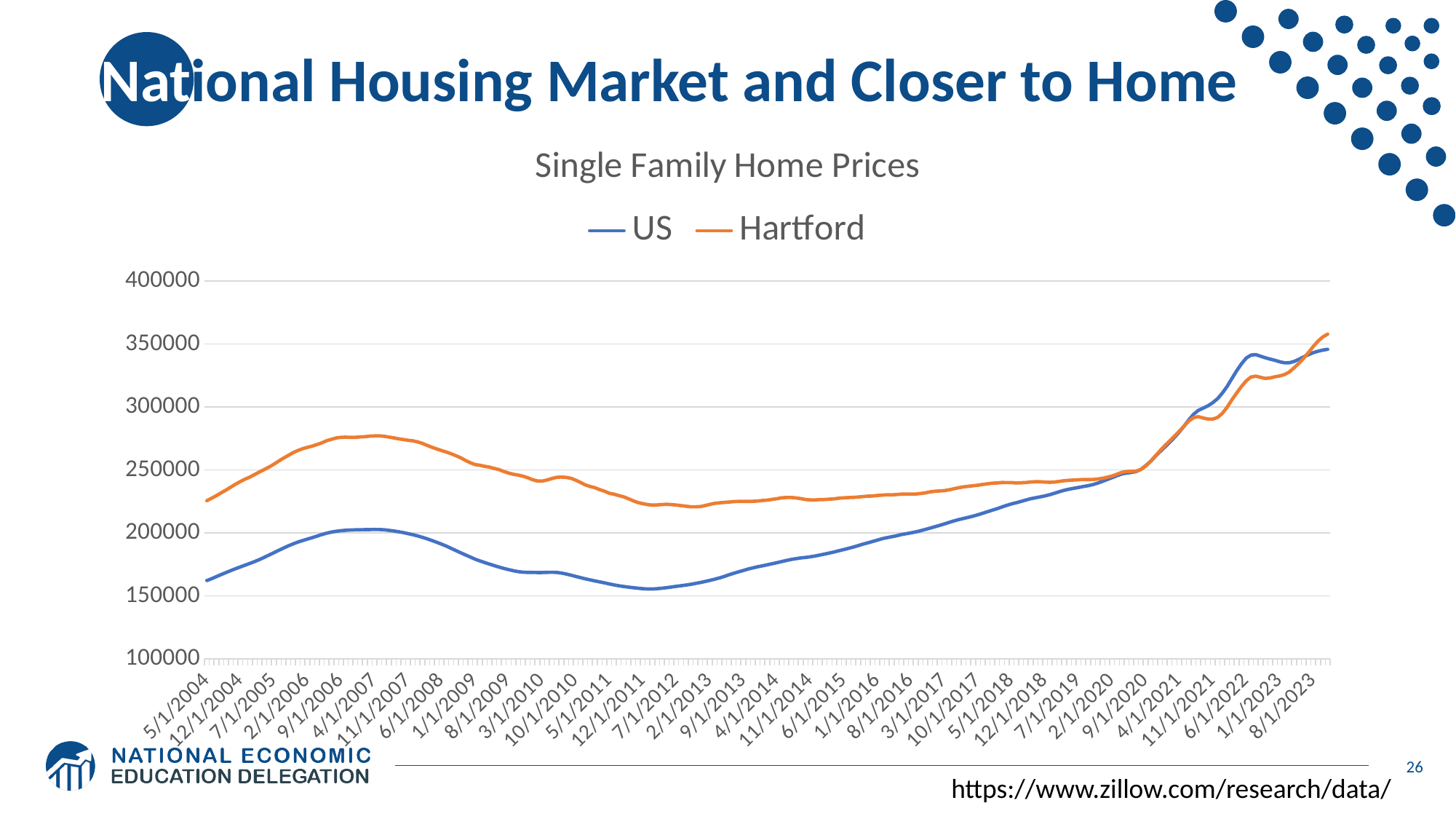

# National Housing Market and Closer to Home

### Chart: Single Family Home Prices

| Category |  |  |
|---|---|---|
| 38138 | 162223.511925013 | 225621.427242316 |
| 38168 | 163725.527306069 | 227615.557672129 |
| 38199 | 165347.62068668 | 229619.844869609 |
| 38230 | 166991.894756543 | 231918.326668586 |
| 38260 | 168614.005531611 | 234059.54256028 |
| 38291 | 170167.038897466 | 236453.113139559 |
| 38321 | 171627.407103524 | 238728.32538072 |
| 38352 | 173064.730985107 | 240842.39407241 |
| 38383 | 174456.065069921 | 242759.200363053 |
| 38411 | 175869.987268752 | 244391.596089161 |
| 38442 | 177322.975377707 | 246436.865605999 |
| 38472 | 178955.844632587 | 248438.320460513 |
| 38503 | 180689.509756495 | 250368.871715955 |
| 38533 | 182510.311752911 | 252332.809594245 |
| 38564 | 184343.41781683 | 254589.397340234 |
| 38595 | 186197.43180231 | 257031.165261322 |
| 38625 | 188019.746145852 | 259399.826724117 |
| 38656 | 189748.148601987 | 261545.330519706 |
| 38686 | 191332.608775941 | 263732.483646524 |
| 38717 | 192766.859064068 | 265454.93654907 |
| 38748 | 193994.246402502 | 266883.46866963 |
| 38776 | 195135.81738606 | 268013.977981264 |
| 38807 | 196284.326117882 | 268956.801654862 |
| 38837 | 197515.434780261 | 270172.893051608 |
| 38868 | 198731.754079871 | 271541.360057205 |
| 38898 | 199811.441122681 | 273216.753214433 |
| 38929 | 200670.250546158 | 274388.808923325 |
| 38960 | 201344.578827789 | 275453.393571597 |
| 38990 | 201802.964855655 | 275955.51310737 |
| 39021 | 202144.180254348 | 276046.687698838 |
| 39051 | 202338.575835266 | 275904.681837639 |
| 39082 | 202470.917172202 | 275908.476326158 |
| 39113 | 202541.129134414 | 276244.102791992 |
| 39141 | 202612.653921743 | 276470.385309324 |
| 39172 | 202676.761106188 | 276881.710579248 |
| 39202 | 202746.733525012 | 277025.741257166 |
| 39233 | 202707.430995828 | 277110.198918766 |
| 39263 | 202505.838350914 | 276777.731295526 |
| 39294 | 202086.509935067 | 276168.590986931 |
| 39325 | 201581.450077429 | 275513.83482086 |
| 39355 | 200968.410816743 | 274756.908555558 |
| 39386 | 200304.3210835 | 274226.312954939 |
| 39416 | 199497.888007645 | 273583.619737279 |
| 39447 | 198639.621588768 | 273172.085617357 |
| 39478 | 197645.681858178 | 272342.31497564 |
| 39507 | 196549.548021325 | 271058.58609682 |
| 39538 | 195314.820520764 | 269509.817553492 |
| 39568 | 193982.229581245 | 268004.662832536 |
| 39599 | 192589.407954984 | 266701.435896701 |
| 39629 | 191117.089573896 | 265418.035855255 |
| 39660 | 189541.188358292 | 264212.94802796 |
| 39691 | 187784.629232601 | 262874.984206755 |
| 39721 | 186004.878548091 | 261325.29802164 |
| 39752 | 184268.447963824 | 259667.971101472 |
| 39782 | 182565.775582713 | 257566.588678343 |
| 39813 | 180875.29864052 | 255733.820318685 |
| 39844 | 179221.30293302 | 254283.714103749 |
| 39872 | 177811.38420051 | 253725.352234263 |
| 39903 | 176520.297705681 | 252896.541220026 |
| 39933 | 175306.560557347 | 252229.175265636 |
| 39964 | 174079.029264471 | 251209.997886651 |
| 39994 | 172922.148831398 | 250258.575804608 |
| 40025 | 171876.899643785 | 248818.097950797 |
| 40056 | 170911.439706907 | 247518.032120892 |
| 40086 | 170024.237432403 | 246580.441956258 |
| 40117 | 169297.76976699 | 245928.48443787 |
| 40147 | 168891.307485702 | 245085.036348482 |
| 40178 | 168712.085840495 | 243805.262221131 |
| 40209 | 168658.492698995 | 242262.814740191 |
| 40237 | 168599.387707744 | 241266.742239173 |
| 40268 | 168610.140035459 | 241153.728666073 |
| 40298 | 168726.479414298 | 242026.174731375 |
| 40329 | 168806.51127858 | 243146.747987755 |
| 40359 | 168694.540952996 | 244142.10074987 |
| 40390 | 168200.551795158 | 244367.158444504 |
| 40421 | 167453.813104378 | 244102.066983668 |
| 40451 | 166516.739282452 | 243382.953773605 |
| 40482 | 165544.052454386 | 241896.4890726 |
| 40512 | 164553.249408184 | 240130.572300957 |
| 40543 | 163624.624573499 | 238158.543296629 |
| 40574 | 162761.948083863 | 236929.844288927 |
| 40602 | 161958.810778341 | 235958.376749989 |
| 40633 | 161197.733321258 | 234397.986467347 |
| 40663 | 160402.508873137 | 233164.635117199 |
| 40694 | 159573.81904932 | 231520.781341478 |
| 40724 | 158761.552247478 | 230785.625736854 |
| 40755 | 158083.573196595 | 229688.74148105 |
| 40786 | 157515.968910348 | 228702.360152701 |
| 40816 | 157032.917426316 | 227178.601812785 |
| 40847 | 156552.495950291 | 225540.338752865 |
| 40877 | 156138.39517122 | 224107.113574936 |
| 40908 | 155777.088575106 | 223259.712472029 |
| 40939 | 155557.191275085 | 222530.40984288 |
| 40968 | 155550.102358851 | 222114.491203073 |
| 40999 | 155773.260234128 | 222256.557732369 |
| 41029 | 156144.69836636 | 222598.717286138 |
| 41060 | 156583.312204247 | 222763.464900402 |
| 41090 | 157093.085377898 | 222509.529547456 |
| 41121 | 157641.459510954 | 222182.230270332 |
| 41152 | 158109.721429129 | 221701.402119944 |
| 41182 | 158648.567585785 | 221201.697791019 |
| 41213 | 159234.683822807 | 220782.65402053 |
| 41243 | 159932.336232157 | 220783.315744571 |
| 41274 | 160657.602582278 | 220940.837645829 |
| 41305 | 161477.621423002 | 221725.653081242 |
| 41333 | 162358.685400039 | 222650.639780213 |
| 41364 | 163281.520021164 | 223502.924762011 |
| 41394 | 164289.808360899 | 223904.697989352 |
| 41425 | 165472.933453762 | 224248.717989259 |
| 41455 | 166789.740683287 | 224542.661765754 |
| 41486 | 167984.455793563 | 224892.112279389 |
| 41517 | 169149.306921798 | 225032.344789287 |
| 41547 | 170193.817968717 | 225059.566987233 |
| 41578 | 171356.000876277 | 224994.571818616 |
| 41608 | 172296.960081148 | 225100.35972517 |
| 41639 | 173170.208086827 | 225352.103550033 |
| 41670 | 173932.913988375 | 225786.154281526 |
| 41698 | 174747.153122735 | 226053.413969183 |
| 41729 | 175560.89559034 | 226655.331798692 |
| 41759 | 176372.98858078 | 227150.243945929 |
| 41790 | 177309.181349209 | 227904.282372395 |
| 41820 | 178145.154545093 | 228133.777703079 |
| 41851 | 178970.292013457 | 228180.06124695 |
| 41882 | 179603.631592893 | 227793.106506231 |
| 41912 | 180198.735186035 | 227254.041259442 |
| 41943 | 180587.751584627 | 226531.881454829 |
| 41973 | 181094.834678553 | 226239.996764896 |
| 42004 | 181717.517813684 | 226183.558128418 |
| 42035 | 182495.665538074 | 226486.616650887 |
| 42063 | 183281.227252514 | 226525.225334978 |
| 42094 | 184082.608467541 | 226809.68091463 |
| 42124 | 184963.293934573 | 227096.86657869 |
| 42155 | 185932.312441843 | 227630.355850742 |
| 42185 | 186870.705810417 | 227870.8064844 |
| 42216 | 187839.030043876 | 228113.228729737 |
| 42247 | 188852.347817197 | 228253.710322403 |
| 42277 | 189973.022781177 | 228508.945442437 |
| 42308 | 191142.815685933 | 228885.574570568 |
| 42338 | 192187.330386604 | 229189.105929949 |
| 42369 | 193222.147678536 | 229333.127436955 |
| 42400 | 194343.244173329 | 229773.996022689 |
| 42429 | 195463.743278132 | 230016.423234502 |
| 42460 | 196287.829357668 | 230338.208274268 |
| 42490 | 197035.620603346 | 230211.122264163 |
| 42521 | 197792.966732745 | 230515.998726617 |
| 42551 | 198717.046083538 | 230792.382507059 |
| 42582 | 199430.16937222 | 230908.702624902 |
| 42613 | 200105.683909165 | 230902.03826611 |
| 42643 | 200849.894055582 | 230908.629228063 |
| 42674 | 201774.541863908 | 231313.660753422 |
| 42704 | 202786.434913973 | 231844.417700225 |
| 42735 | 203857.144586894 | 232620.71089514 |
| 42766 | 204928.053026734 | 233096.736734114 |
| 42794 | 206038.592120347 | 233350.945743663 |
| 42825 | 207179.909910887 | 233606.339429252 |
| 42855 | 208432.408474598 | 234267.241134799 |
| 42886 | 209567.212676039 | 235143.495804639 |
| 42916 | 210629.198114979 | 235929.656590816 |
| 42947 | 211524.867817201 | 236614.962614468 |
| 42978 | 212429.349721526 | 237047.271826081 |
| 43008 | 213379.112944651 | 237502.854021183 |
| 43039 | 214463.302727269 | 237896.843308983 |
| 43069 | 215645.061260281 | 238505.073147984 |
| 43100 | 216878.194841968 | 239014.340829121 |
| 43131 | 218106.043361026 | 239494.859299959 |
| 43159 | 219289.632017711 | 239689.309690806 |
| 43190 | 220654.957752845 | 240061.35812402 |
| 43220 | 221892.755259558 | 239989.323861386 |
| 43251 | 223095.553115125 | 239983.497113158 |
| 43281 | 223978.880534608 | 239691.823830051 |
| 43312 | 225085.563816964 | 239805.356816141 |
| 43343 | 226144.693656672 | 240032.658283892 |
| 43373 | 227202.042878712 | 240472.270016664 |
| 43404 | 227922.225717108 | 240675.018330249 |
| 43434 | 228650.655519652 | 240625.825882468 |
| 43465 | 229435.743437936 | 240375.336605276 |
| 43496 | 230402.895505366 | 240237.784654428 |
| 43524 | 231542.701649834 | 240441.434024824 |
| 43555 | 232772.334367216 | 240929.922489342 |
| 43585 | 233880.15036486 | 241442.665395913 |
| 43616 | 234716.683781646 | 241783.600365897 |
| 43646 | 235452.135781979 | 241992.101291975 |
| 43677 | 236130.920515039 | 242228.768841581 |
| 43708 | 236868.311724413 | 242424.93795867 |
| 43738 | 237515.421277607 | 242406.329287259 |
| 43769 | 238401.215577822 | 242455.780625998 |
| 43799 | 239586.738993765 | 242782.913347733 |
| 43830 | 240967.512311225 | 243384.796226154 |
| 43861 | 242455.7282477 | 244244.007669312 |
| 43890 | 243912.524054196 | 245204.070134048 |
| 43921 | 245442.085921665 | 246587.430916898 |
| 43951 | 246778.757912453 | 248055.697799848 |
| 43982 | 247546.055939042 | 248798.258133705 |
| 44012 | 247999.58311753 | 248935.554408716 |
| 44043 | 248738.087468274 | 249063.674643948 |
| 44074 | 250439.992388589 | 250353.570166105 |
| 44104 | 253313.540364487 | 253039.06939471 |
| 44135 | 256787.031451702 | 256684.21515467 |
| 44165 | 260691.135684326 | 260993.533319443 |
| 44196 | 264481.113031397 | 265284.432887179 |
| 44227 | 268144.262796139 | 269268.086229125 |
| 44255 | 271901.24138423 | 273042.652833071 |
| 44286 | 275811.506668918 | 276843.780003323 |
| 44316 | 280058.946953541 | 280694.749485848 |
| 44347 | 284732.008032903 | 284796.581134568 |
| 44377 | 289744.822165845 | 288804.170805664 |
| 44408 | 294200.055077066 | 291539.393808259 |
| 44439 | 297304.213006696 | 292315.407631223 |
| 44469 | 299121.549592835 | 291291.708857857 |
| 44500 | 300911.217412476 | 290445.336202677 |
| 44530 | 303417.563649451 | 290416.725563852 |
| 44561 | 306554.67752259 | 291678.662448018 |
| 44592 | 310961.439680528 | 294886.568533371 |
| 44620 | 316276.23589795 | 299736.498432202 |
| 44651 | 322528.8324019 | 305624.142341296 |
| 44681 | 328725.602245529 | 311110.283774427 |
| 44712 | 334235.490876632 | 316254.809540732 |
| 44742 | 338819.387298394 | 320767.975147024 |
| 44773 | 341220.292786126 | 323824.844848892 |
| 44804 | 341575.152913953 | 324459.51620482 |
| 44834 | 340307.194476214 | 323518.982311604 |
| 44865 | 339070.118197567 | 322678.504183426 |
| 44895 | 338021.554821013 | 323090.157671312 |
| 44926 | 337069.037456392 | 323999.492220409 |
| 44957 | 335885.496502813 | 324664.330781063 |
| 44985 | 335076.761164566 | 325771.251227842 |
| 45016 | 335118.179830792 | 327823.855582874 |
| 45046 | 336163.067021392 | 331121.796920019 |
| 45077 | 337846.692813539 | 334702.167643303 |
| 45107 | 339803.413820114 | 338673.763196501 |
| 45138 | 341547.446101602 | 343189.622194984 |
| 45169 | 343131.071486378 | 348032.86550555 |
| 45199 | 344301.177150151 | 352364.317296163 |
| 45230 | 345176.053565244 | 355609.264693001 |
| 45260 | 345810.112959008 | 357880.122856131 |
26
https://www.zillow.com/research/data/